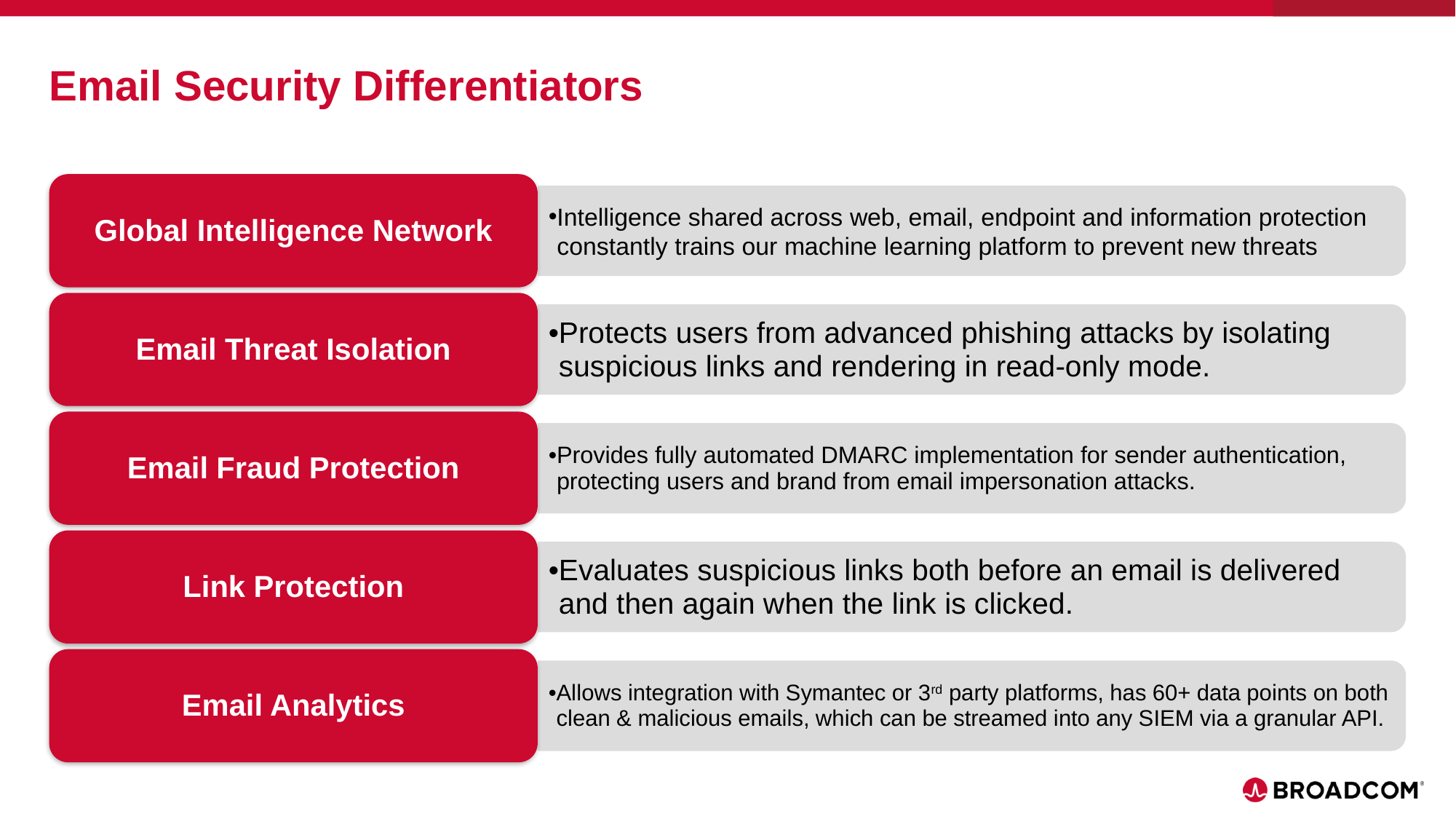

# Email Security Differentiators
3. Insights and
Efficacy
Email Threat Isolation
Protects users from advanced phishing attacks by isolating suspicious links and rendering in read-only mode.
Email Fraud Protection
Provides fully automated DMARC implementation for sender authentication, protecting users and brand from email impersonation attacks.
Link Protection
Evaluates suspicious links both before an email is delivered and then again when the link is clicked.
Email Analytics
Allows integration with Symantec or 3rd party platforms, has 60+ data points on both clean & malicious emails, which can be streamed into any SIEM via a granular API.
Global Intelligence Network
Intelligence shared across web, email, endpoint and information protection constantly trains our machine learning platform to prevent new threats